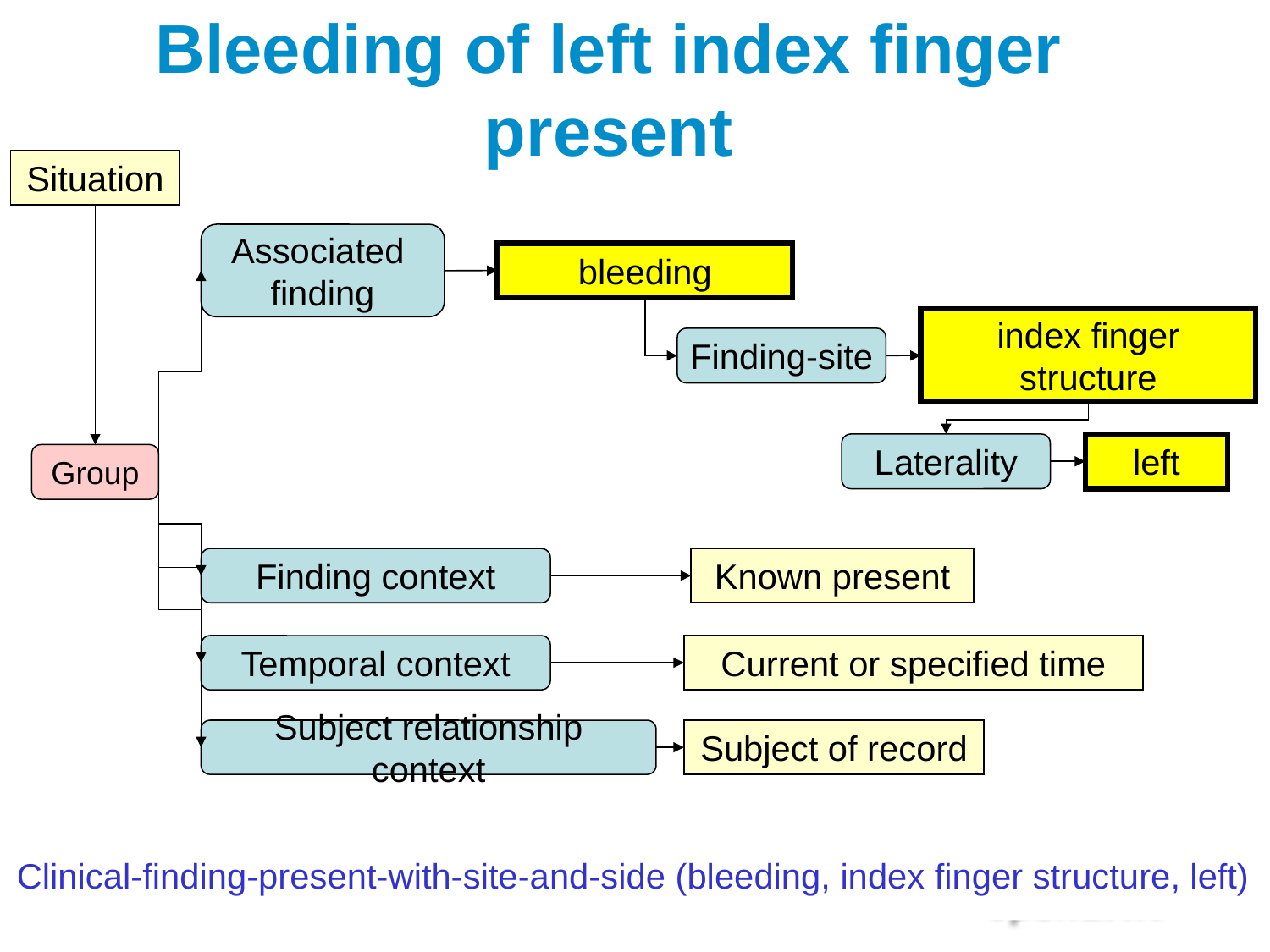

# Bleeding of left index finger present
Situation
Associated
finding
bleeding
index finger structure
Finding-site
Laterality
left
Group
Finding context
Known present
Temporal context
Current or specified time
Subject relationship context
Subject of record
Clinical-finding-present-with-site-and-side (bleeding, index finger structure, left)